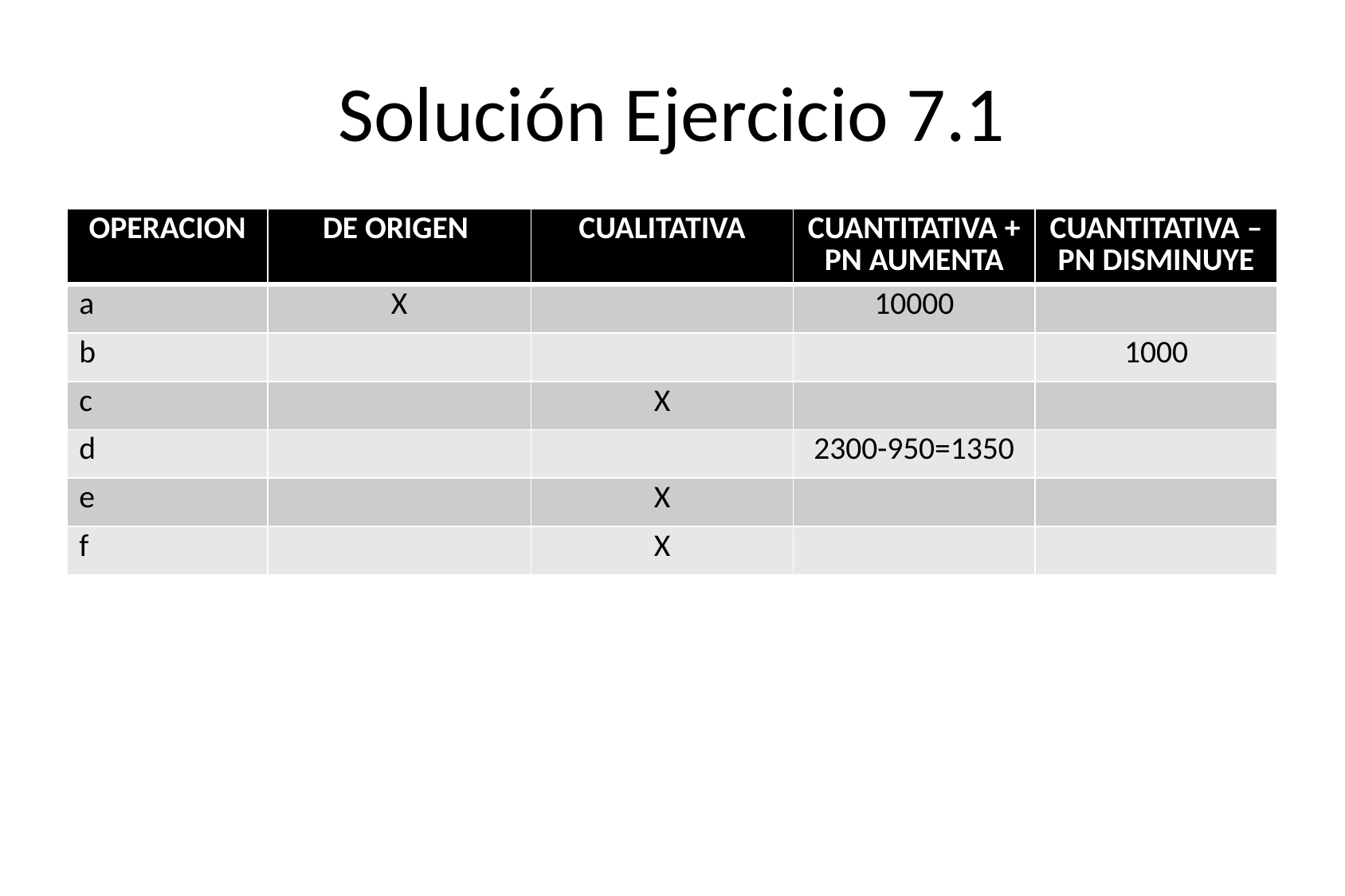

# Solución Ejercicio 7.1
| OPERACION | DE ORIGEN | CUALITATIVA | CUANTITATIVA + PN AUMENTA | CUANTITATIVA – PN DISMINUYE |
| --- | --- | --- | --- | --- |
| a | X |  | 10000 |  |
| b |  |  |  | 1000 |
| c |  | X |  |  |
| d |  |  | 2300-950=1350 |  |
| e |  | X |  |  |
| f |  | X |  |  |